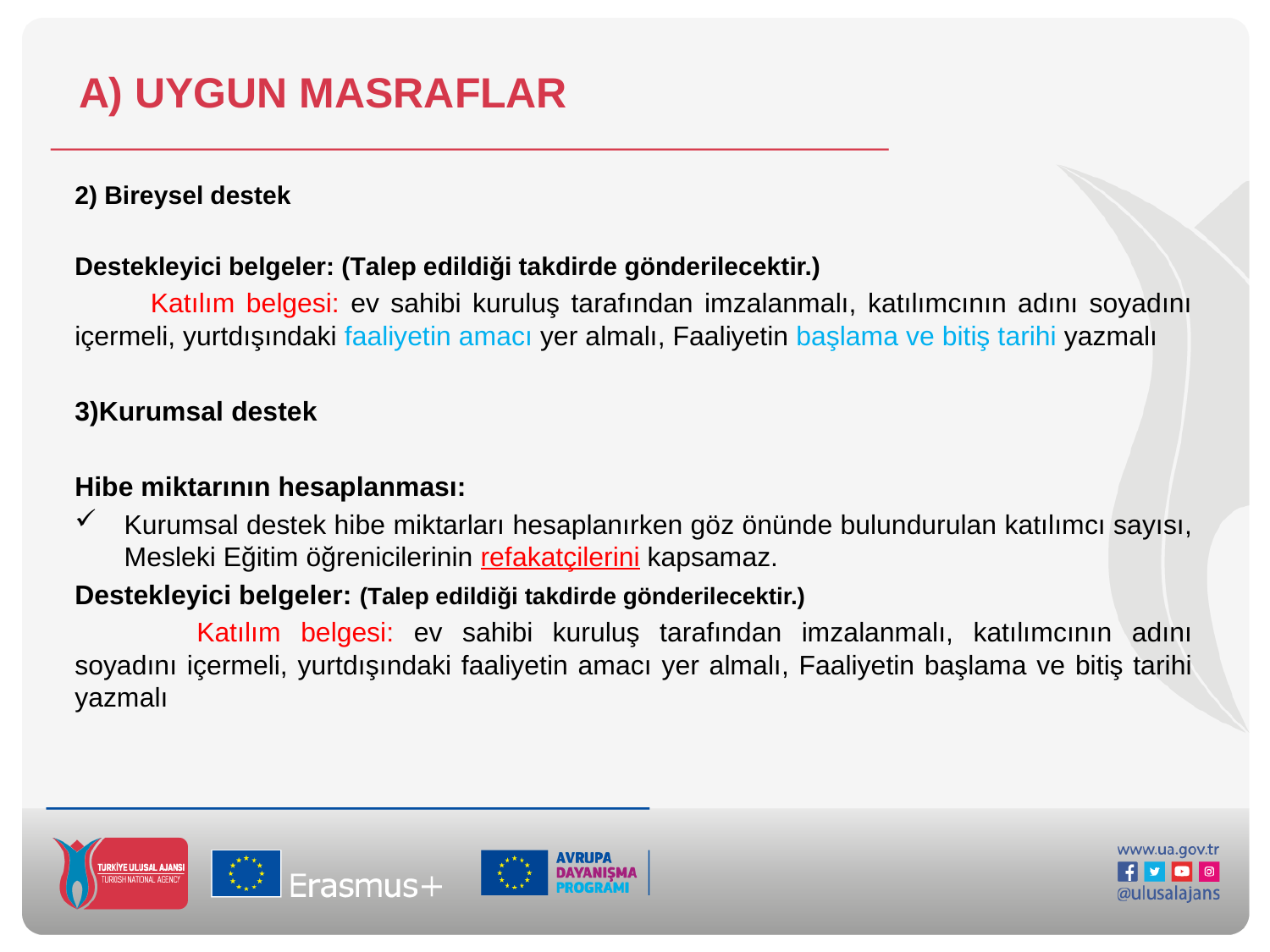

# A) UYGUN MASRAFLAR

2) Bireysel destek

Destekleyici belgeler: (Talep edildiği takdirde gönderilecektir.)
       Katılım belgesi: ev sahibi kuruluş tarafından imzalanmalı, katılımcının adını soyadını içermeli, yurtdışındaki faaliyetin amacı yer almalı, Faaliyetin başlama ve bitiş tarihi yazmalı

3)Kurumsal destek

Hibe miktarının hesaplanması:
Kurumsal destek hibe miktarları hesaplanırken göz önünde bulundurulan katılımcı sayısı, Mesleki Eğitim öğrenicilerinin refakatçilerini kapsamaz.
Destekleyici belgeler: (Talep edildiği takdirde gönderilecektir.)
	Katılım belgesi: ev sahibi kuruluş tarafından imzalanmalı, katılımcının adını soyadını içermeli, yurtdışındaki faaliyetin amacı yer almalı, Faaliyetin başlama ve bitiş tarihi yazmalı